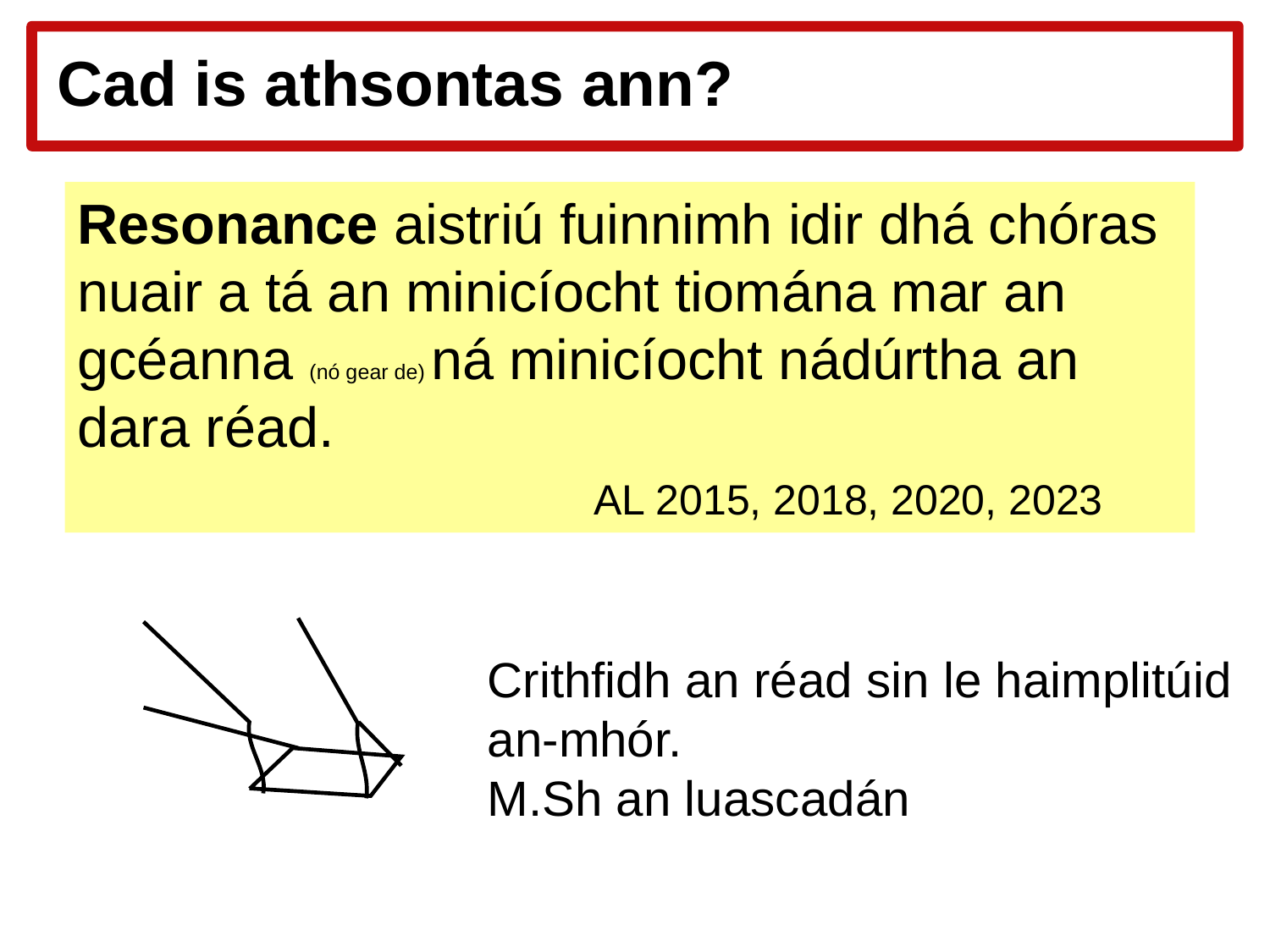

# Cad is athsontas ann?
Resonance aistriú fuinnimh idir dhá chóras nuair a tá an minicíocht tiomána mar an gcéanna (nó gear de) ná minicíocht nádúrtha an dara réad.
                                 AL 2015, 2018, 2020, 2023

Crithfidh an réad sin le haimplitúid
an-mhór.
M.Sh an luascadán